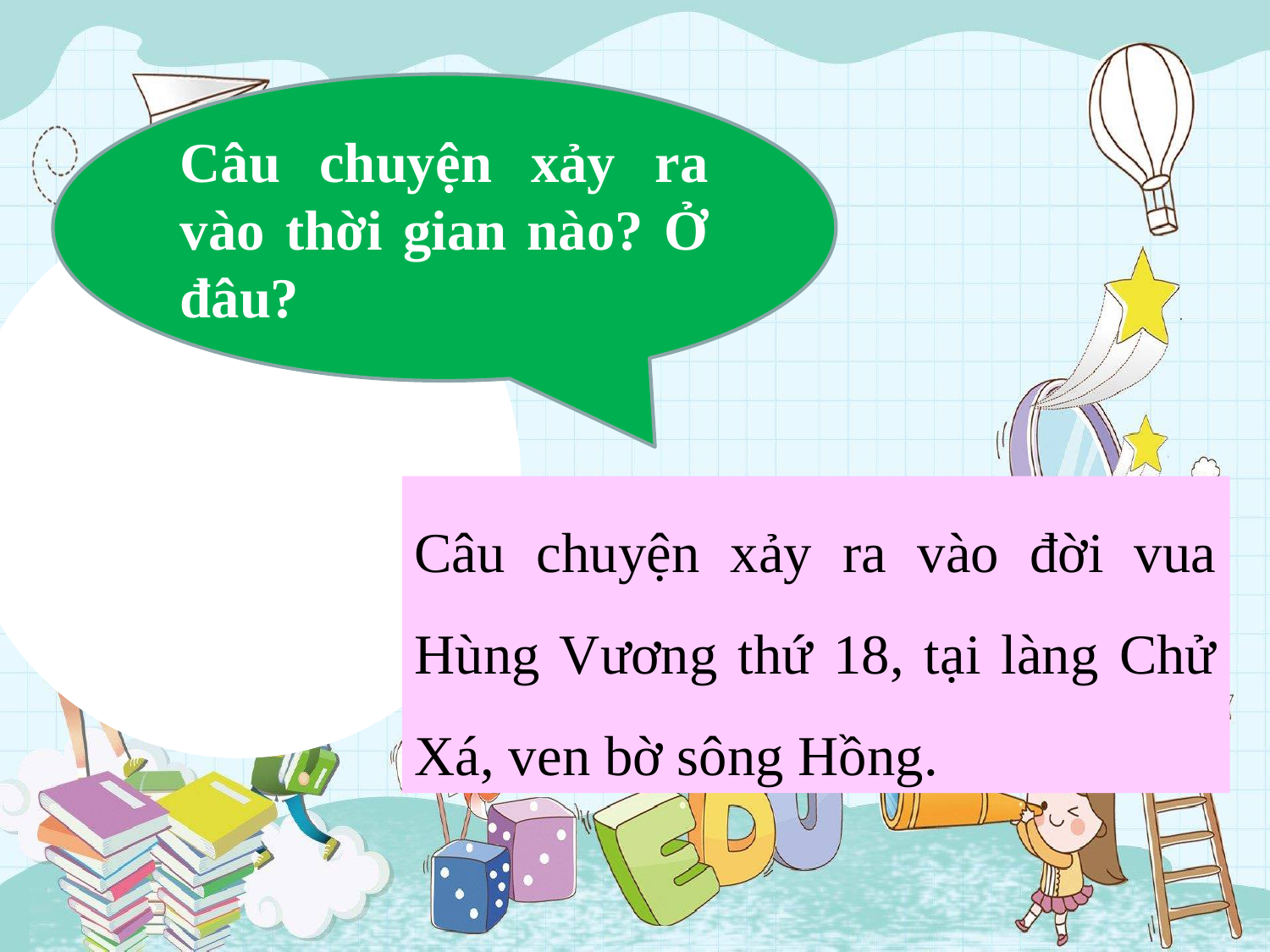

Câu chuyện xảy ra vào thời gian nào? Ở đâu?

Câu chuyện xảy ra vào đời vua Hùng Vương thứ 18, tại làng Chử Xá, ven bờ sông Hồng.